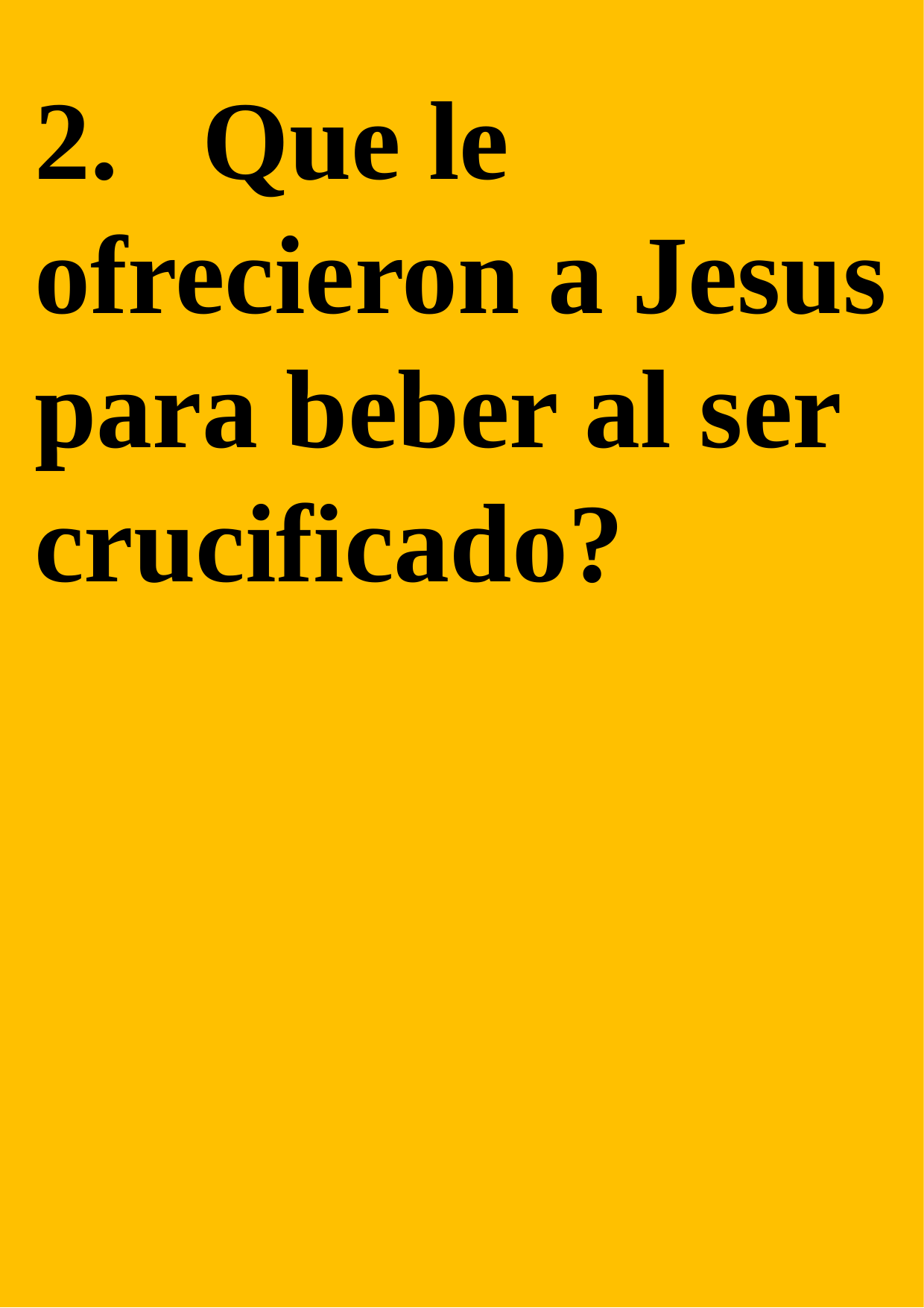

2.   Que le ofrecieron a Jesus para beber al ser crucificado?